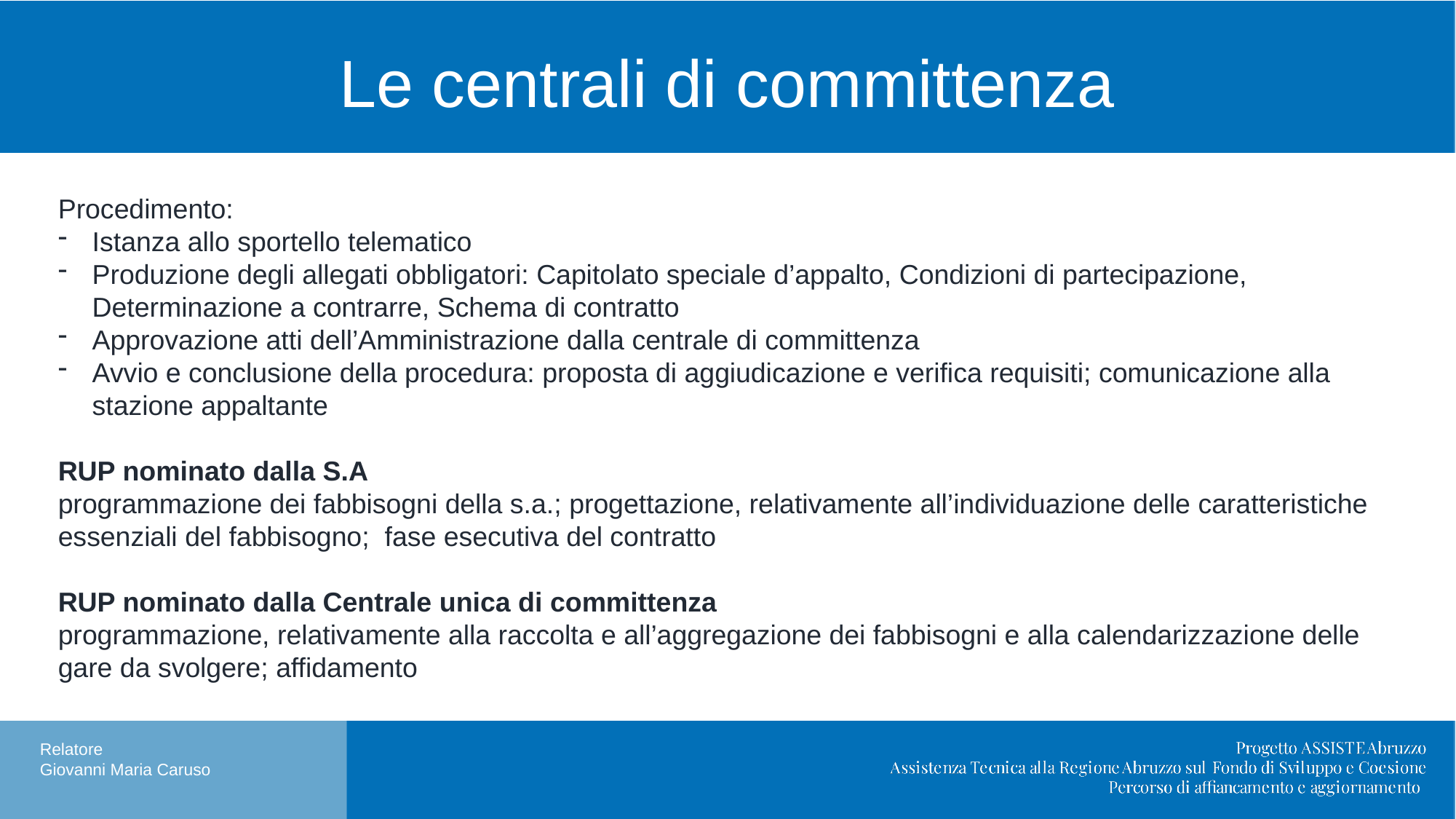

# Le centrali di committenza
Procedimento:
Istanza allo sportello telematico
Produzione degli allegati obbligatori: Capitolato speciale d’appalto, Condizioni di partecipazione, Determinazione a contrarre, Schema di contratto
Approvazione atti dell’Amministrazione dalla centrale di committenza
Avvio e conclusione della procedura: proposta di aggiudicazione e verifica requisiti; comunicazione alla stazione appaltante

RUP nominato dalla S.A
programmazione dei fabbisogni della s.a.; progettazione, relativamente all’individuazione delle caratteristiche essenziali del fabbisogno;  fase esecutiva del contratto

RUP nominato dalla Centrale unica di committenza
programmazione, relativamente alla raccolta e all’aggregazione dei fabbisogni e alla calendarizzazione delle gare da svolgere; affidamento

Nuovo DL Semplificazioni: cosa cambia in materia di appalti pubblici.
Relatore
Giovanni Maria Caruso